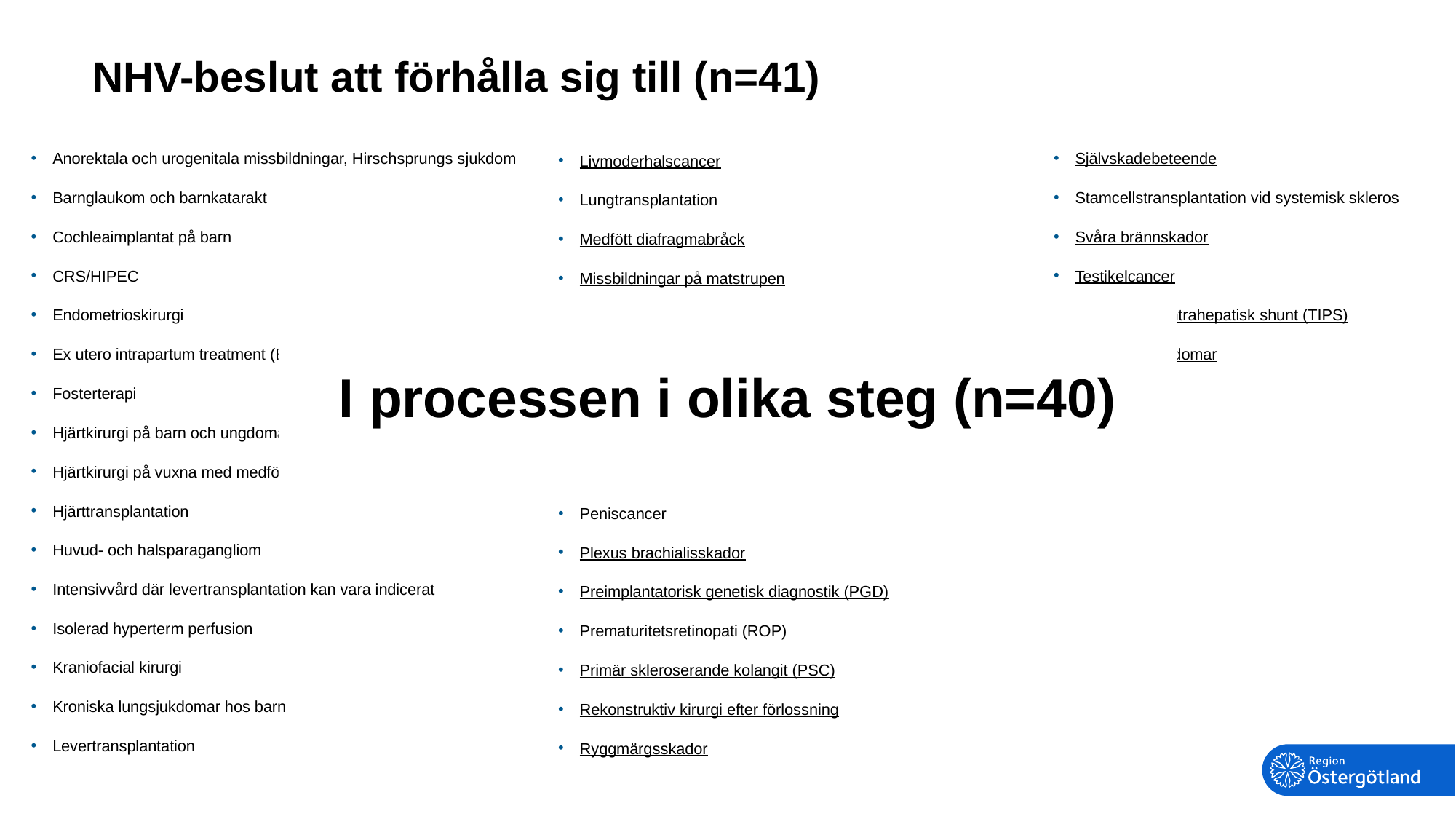

# NHV-beslut att förhålla sig till (n=41)
Självskadebeteende
Stamcellstransplantation vid systemisk skleros
Svåra brännskador
Testikelcancer
Transjugulär intrahepatisk shunt (TIPS)
Trofoblastsjukdomar
Vulvacancer
Ätstörningar
Ögononkologi

Anorektala och urogenitala missbildningar, Hirschsprungs sjukdom
Barnglaukom och barnkatarakt
Cochleaimplantat på barn
CRS/HIPEC
Endometrioskirurgi
Ex utero intrapartum treatment (EXIT)
Fosterterapi
Hjärtkirurgi på barn och ungdomar
Hjärtkirurgi på vuxna med medfödda hjärtfel
Hjärttransplantation
Huvud- och halsparagangliom
Intensivvård där levertransplantation kan vara indicerat
Isolerad hyperterm perfusion
Kraniofacial kirurgi
Kroniska lungsjukdomar hos barn
Levertransplantation

Livmoderhalscancer
Lungtransplantation
Medfött diafragmabråck
Missbildningar på matstrupen
Moyamoya
Neuroendokrina tumörer i buken och avancerade binjuretumörer
Neuromuskulära sjukdomar
Nätkirurgi vid prolaps och urininkontinens
Osteogenesis imperfecta (OI)
Peniscancer
Plexus brachialisskador
Preimplantatorisk genetisk diagnostik (PGD)
Prematuritetsretinopati (ROP)
Primär skleroserande kolangit (PSC)
Rekonstruktiv kirurgi efter förlossning
Ryggmärgsskador

    I processen i olika steg (n=40)